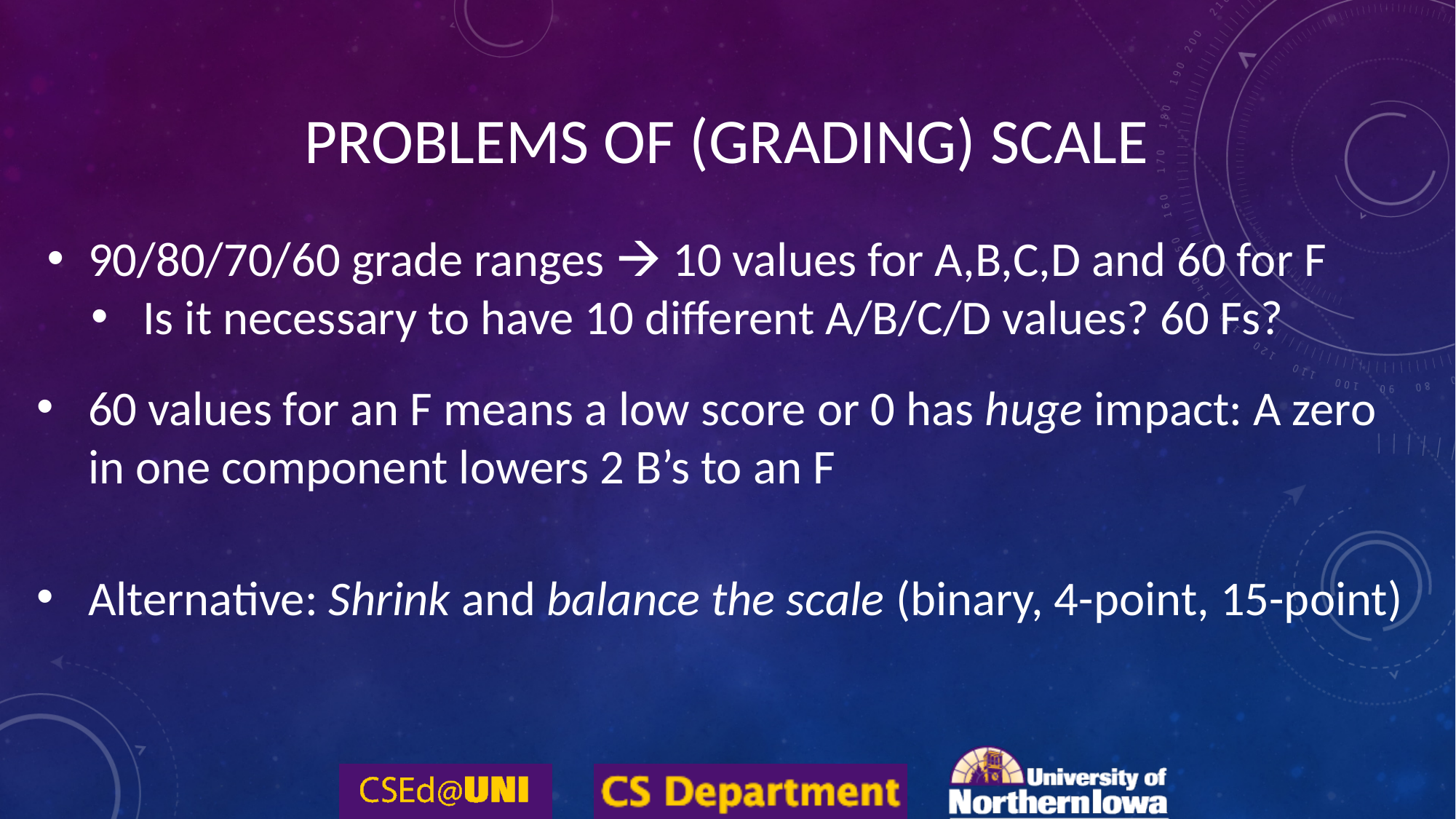

# Problems of (Grading) Scale
90/80/70/60 grade ranges 🡪 10 values for A,B,C,D and 60 for F
Is it necessary to have 10 different A/B/C/D values? 60 Fs?

60 values for an F means a low score or 0 has huge impact: A zero in one component lowers 2 B’s to an F

Alternative: Shrink and balance the scale (binary, 4-point, 15-point)